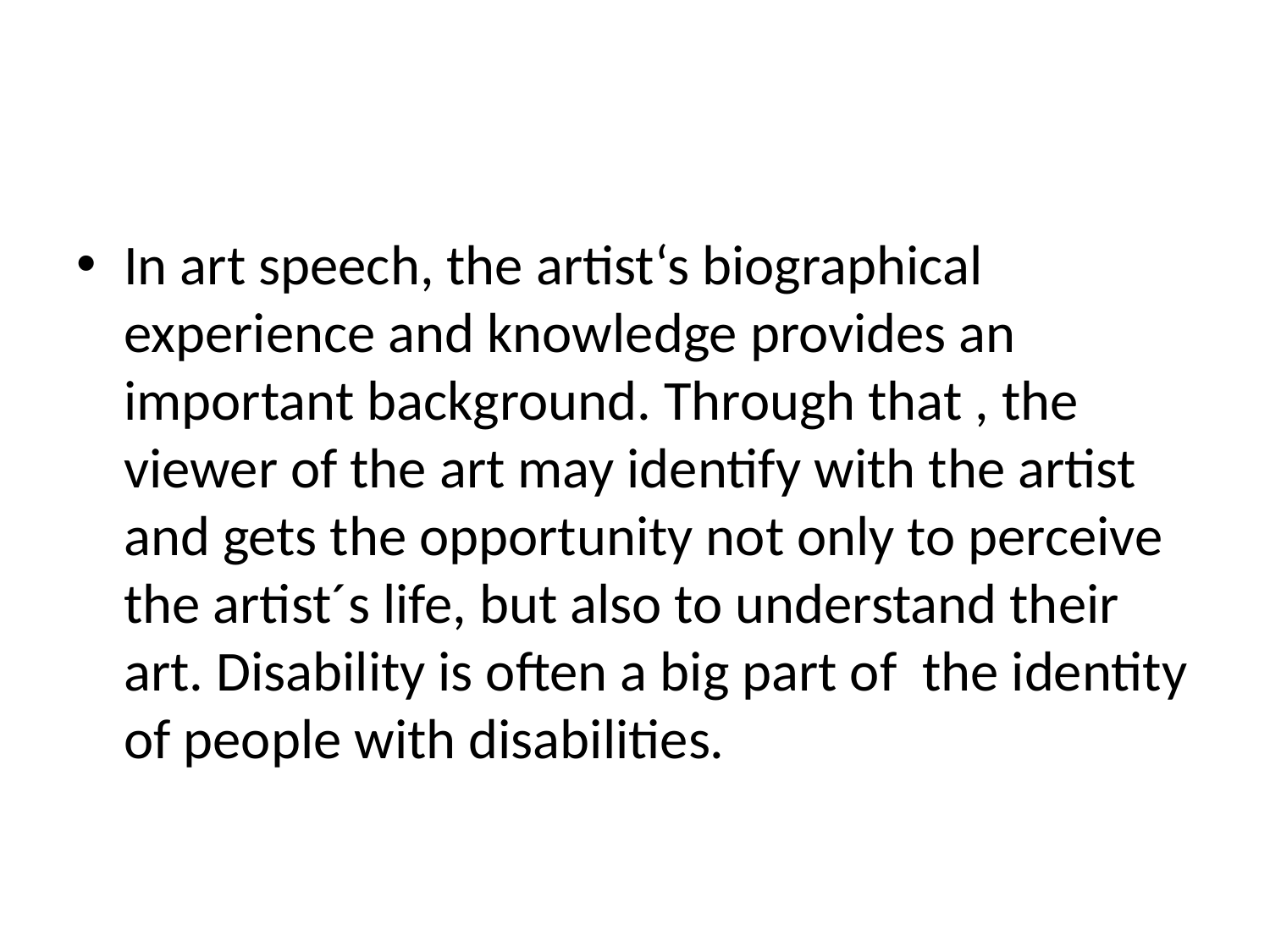

#
In art speech, the artist‘s biographical experience and knowledge provides an important background. Through that , the viewer of the art may identify with the artist and gets the opportunity not only to perceive the artist´s life, but also to understand their art. Disability is often a big part of  the identity of people with disabilities.